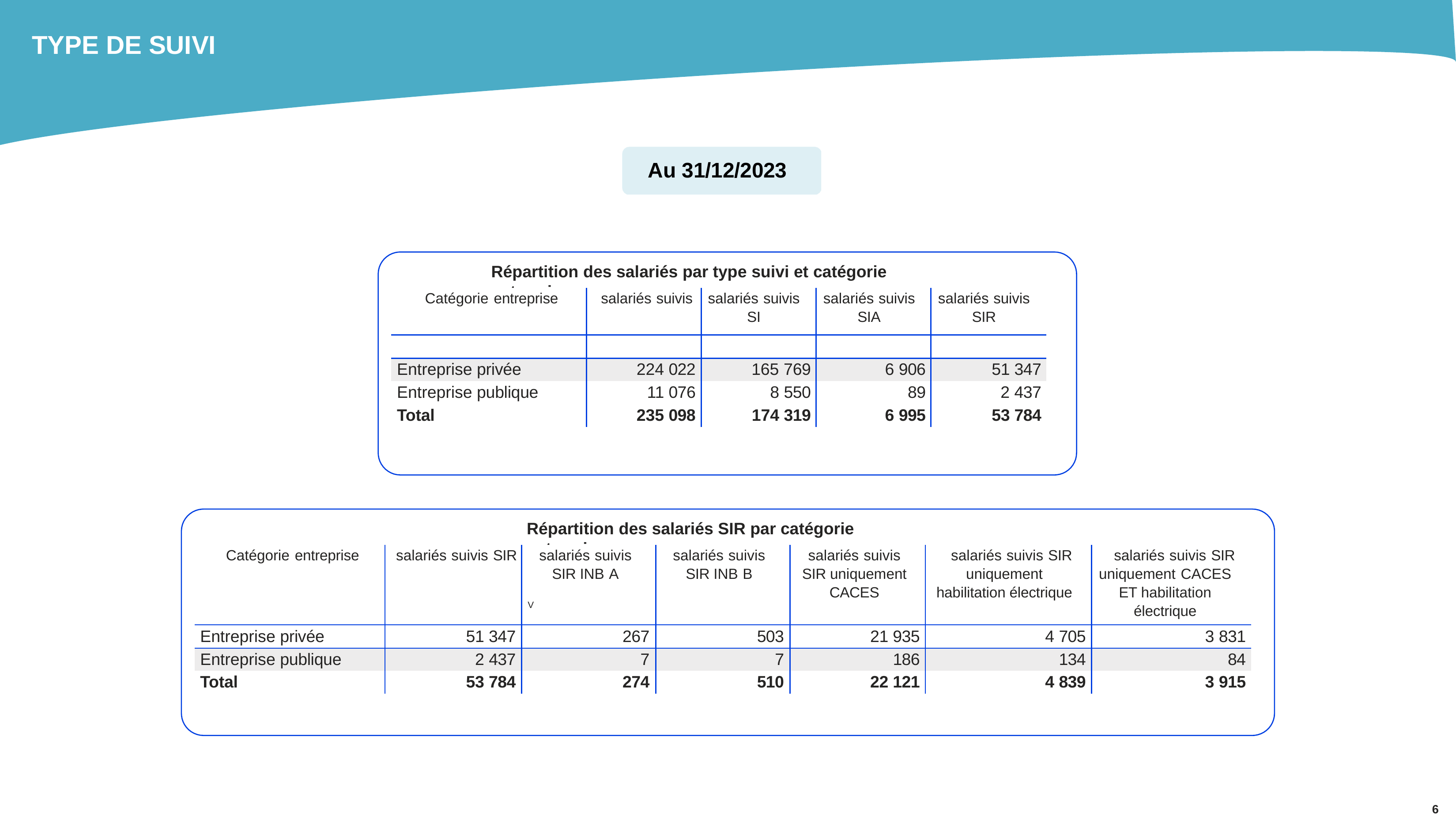

TYPE DE SUIVI
# Adhérents et salariés suivis - sur l'année

Au 31/12/2023

Répartition des salariés par type suivi et catégorie entreprise
| Catégorie entreprise | salariés suivis | salariés suivis SI | salariés suivis SIA | salariés suivis SIR |
| --- | --- | --- | --- | --- |
|  |  |  |  |  |
| Entreprise privée | 224 022 | 165 769 | 6 906 | 51 347 |
| Entreprise publique Total | 11 076 235 098 | 8 550 174 319 | 89 6 995 | 2 437 53 784 |

Répartition des salariés SIR par catégorie entreprise
| Catégorie entreprise | salariés suivis SIR | salariés suivis SIR INB A V | salariés suivis SIR INB B | salariés suivis SIR uniquement CACES | salariés suivis SIR uniquement habilitation électrique | salariés suivis SIR uniquement CACES ET habilitation électrique |
| --- | --- | --- | --- | --- | --- | --- |
| Entreprise privée | 51 347 | 267 | 503 | 21 935 | 4 705 | 3 831 |
| Entreprise publique | 2 437 | 7 | 7 | 186 | 134 | 84 |
| Total | 53 784 | 274 | 510 | 22 121 | 4 839 | 3 915 |

6